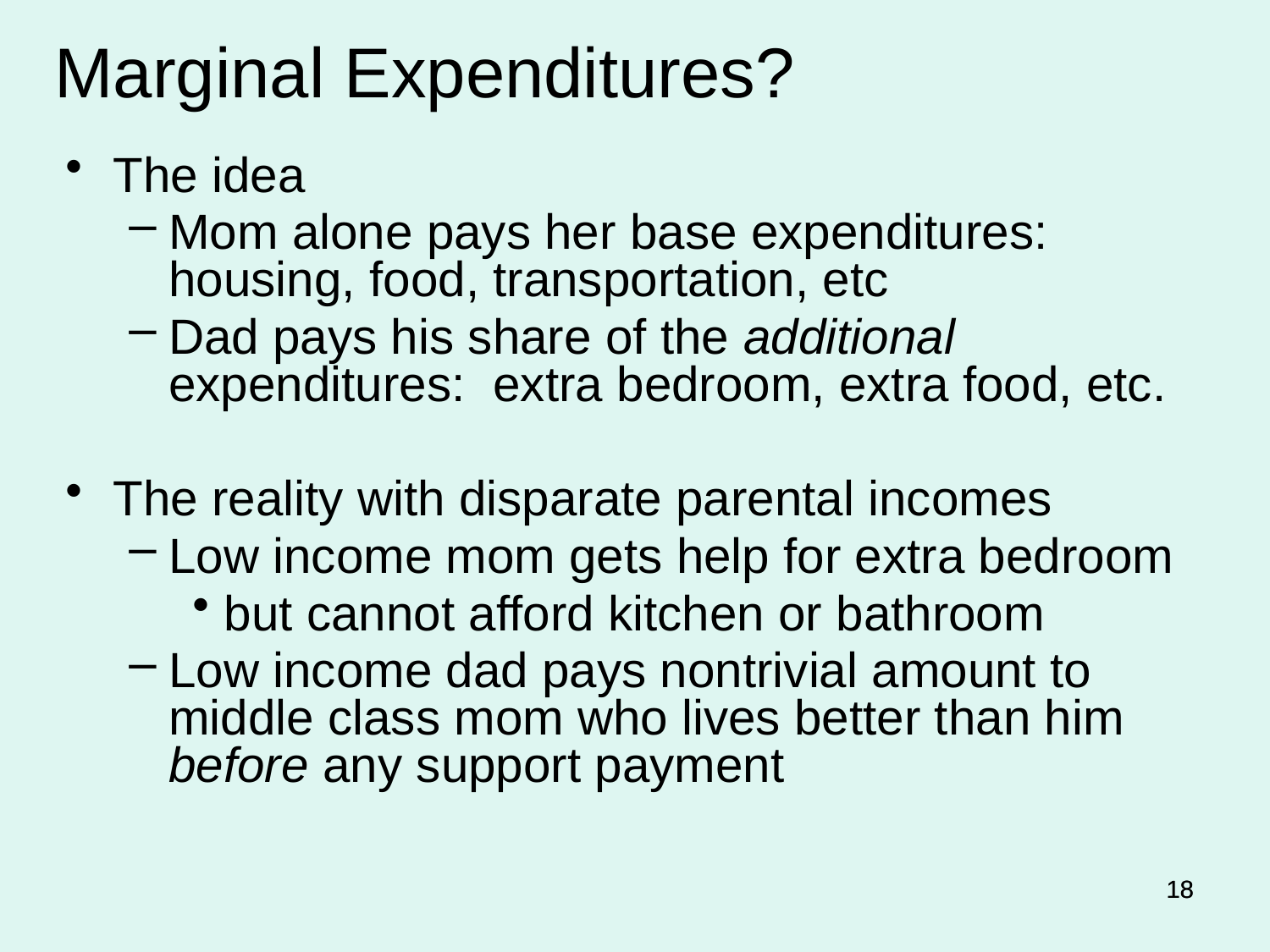

Marginal Expenditures?
The idea
Mom alone pays her base expenditures: housing, food, transportation, etc
Dad pays his share of the additional expenditures:  extra bedroom, extra food, etc.

The reality with disparate parental incomes
Low income mom gets help for extra bedroom
but cannot afford kitchen or bathroom
Low income dad pays nontrivial amount to middle class mom who lives better than him before any support payment

18
18